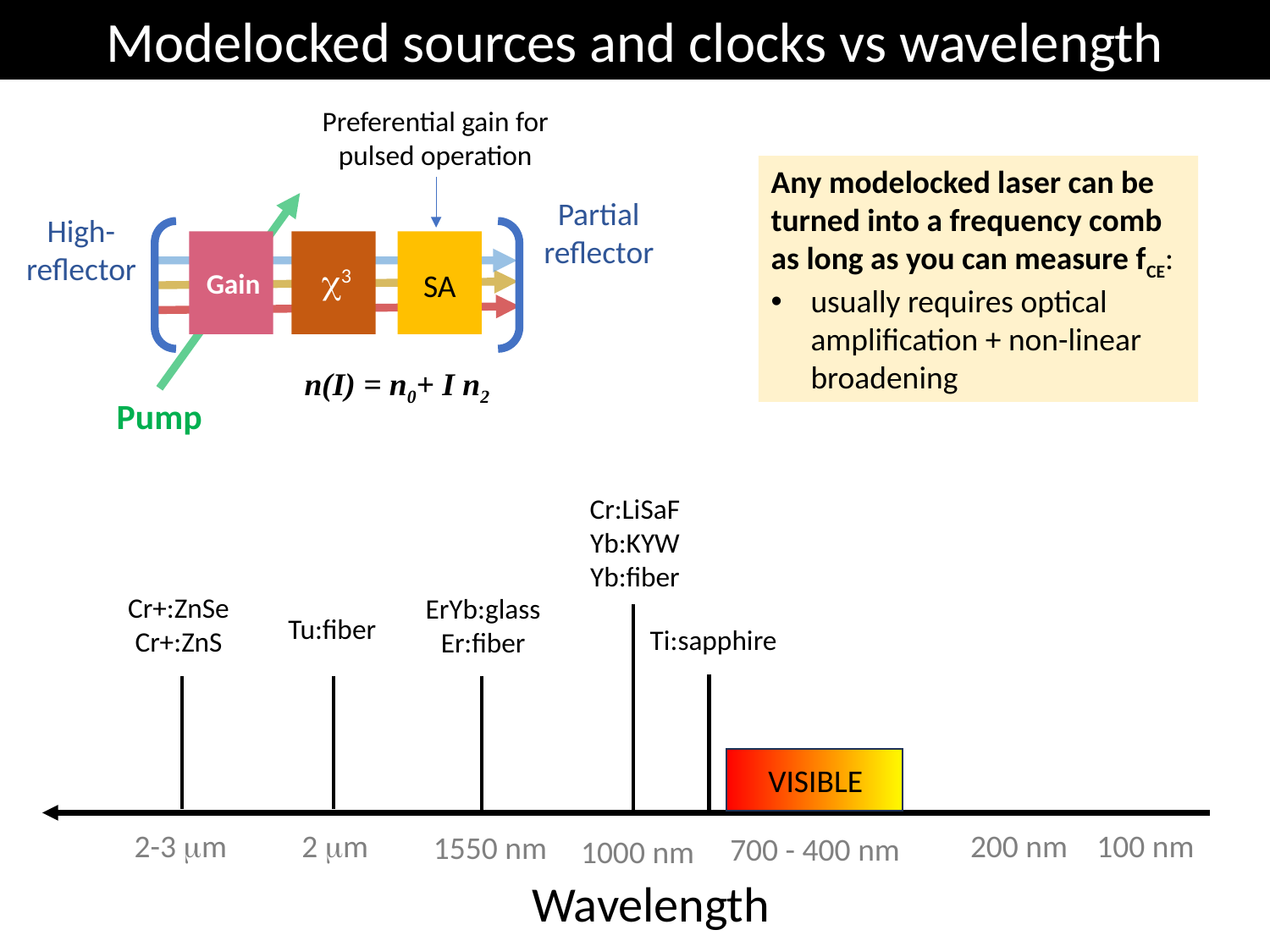

Modelocked sources and clocks vs wavelength
Preferential gain for pulsed operation
Partial reflector
High-reflector

χ3
SA
Gain
n(I) = n0+ I n2
Pump
Any modelocked laser can be turned into a frequency comb as long as you can measure fCE:
usually requires optical amplification + non-linear broadening
Cr:LiSaF
Yb:KYW
Yb:fiber
Cr+:ZnSe
Cr+:ZnS

ErYb:glass
Er:fiber
Tu:fiber
Ti:sapphire

VISIBLE
2-3 μm
2 μm
200 nm
100 nm
1550 nm
700 - 400 nm
1000 nm
Wavelength